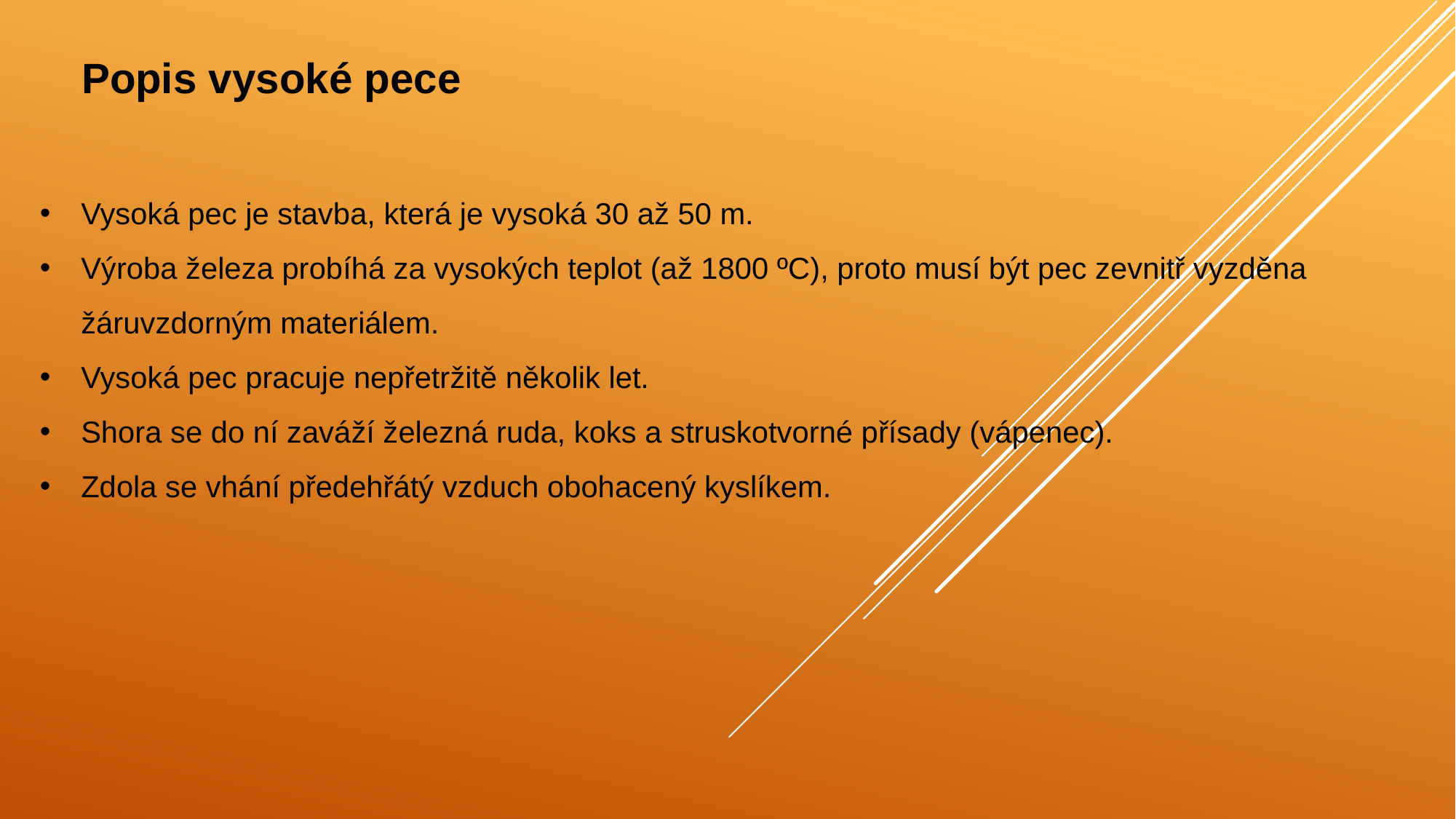

Popis vysoké pece
Vysoká pec je stavba, která je vysoká 30 až 50 m.
Výroba železa probíhá za vysokých teplot (až 1800 ºC), proto musí být pec zevnitř vyzděna žáruvzdorným materiálem.
Vysoká pec pracuje nepřetržitě několik let.
Shora se do ní zaváží železná ruda, koks a struskotvorné přísady (vápenec).
Zdola se vhání předehřátý vzduch obohacený kyslíkem.